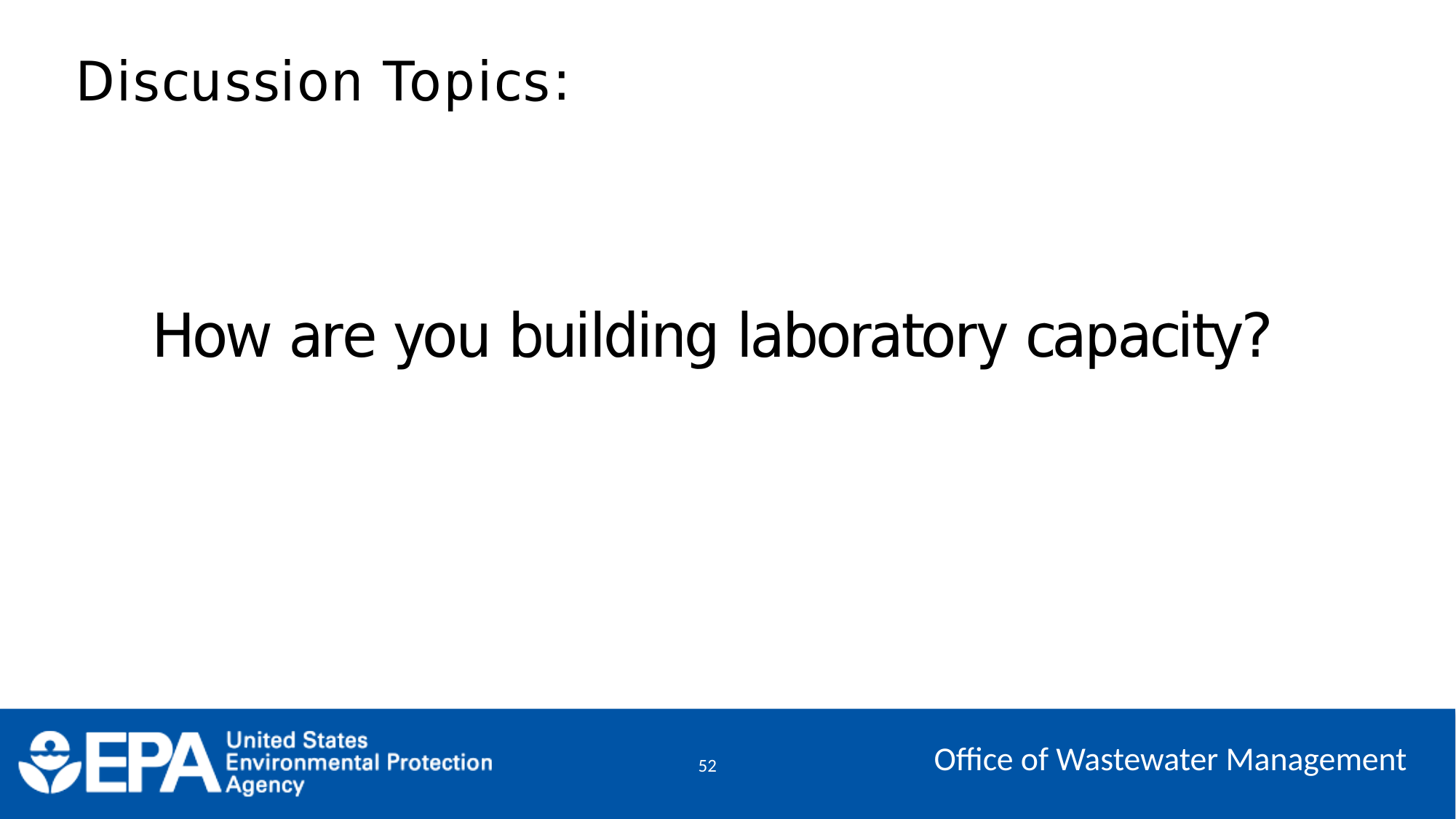

# Discussion Topics:
How are you building laboratory capacity?